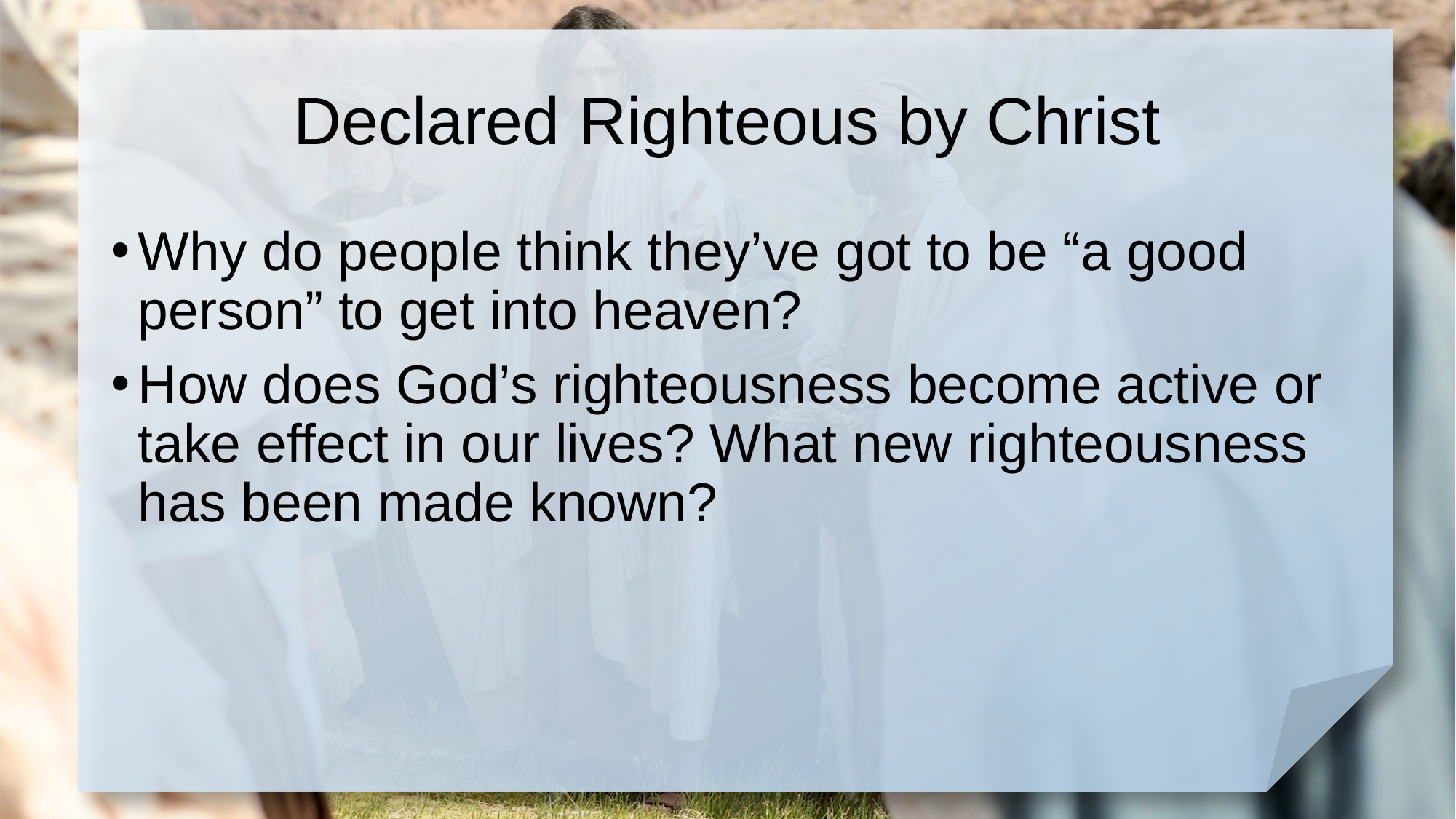

# Declared Righteous by Christ
Why do people think they’ve got to be “a good person” to get into heaven?
How does God’s righteousness become active or take effect in our lives? What new righteousness has been made known?